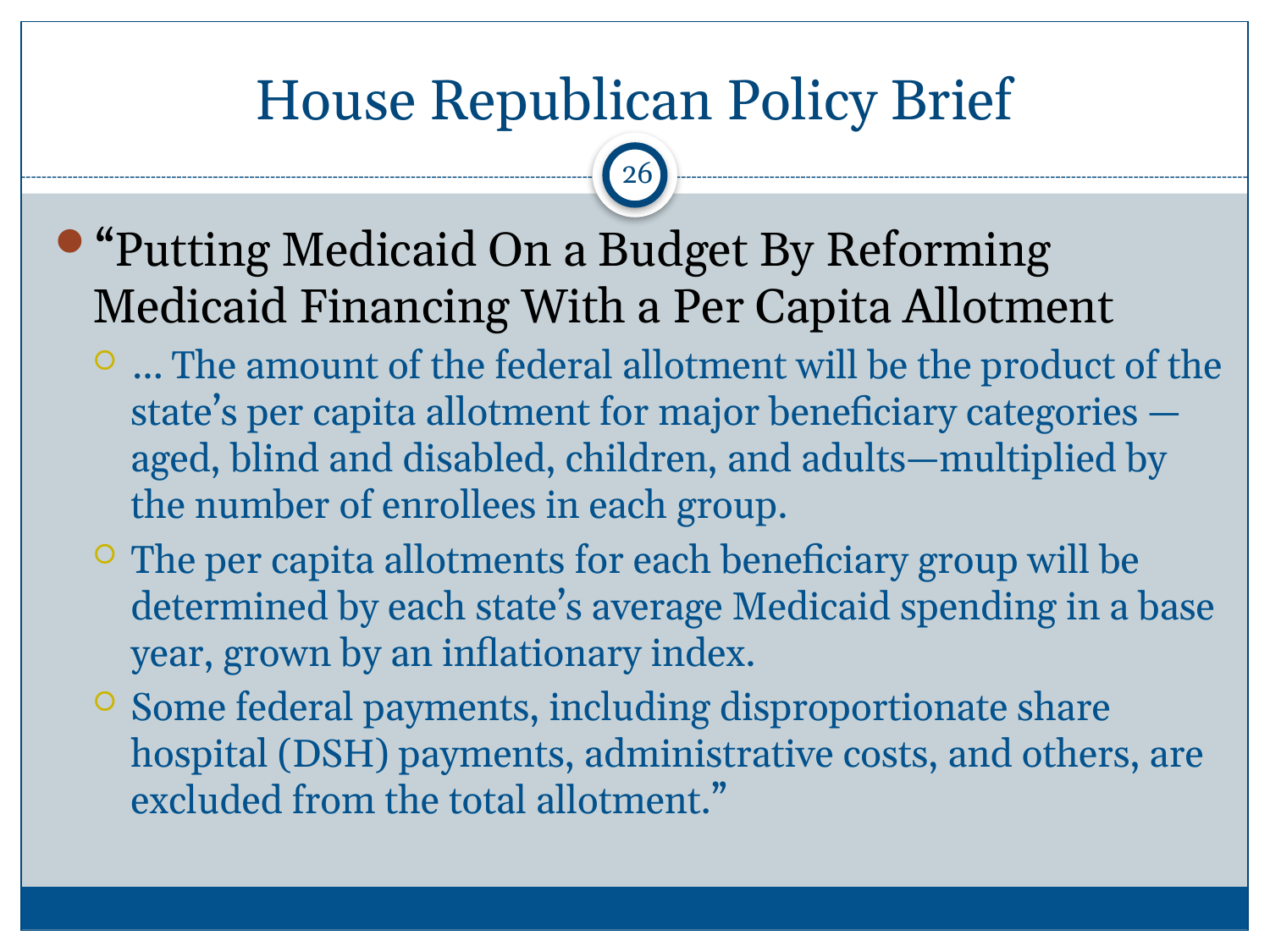

# House Republican Policy Brief
26
“Putting Medicaid On a Budget By Reforming Medicaid Financing With a Per Capita Allotment
… The amount of the federal allotment will be the product of the state’s per capita allotment for major beneficiary categories —aged, blind and disabled, children, and adults—multiplied by the number of enrollees in each group.
The per capita allotments for each beneficiary group will be determined by each state’s average Medicaid spending in a base year, grown by an inflationary index.
Some federal payments, including disproportionate share hospital (DSH) payments, administrative costs, and others, are excluded from the total allotment.”